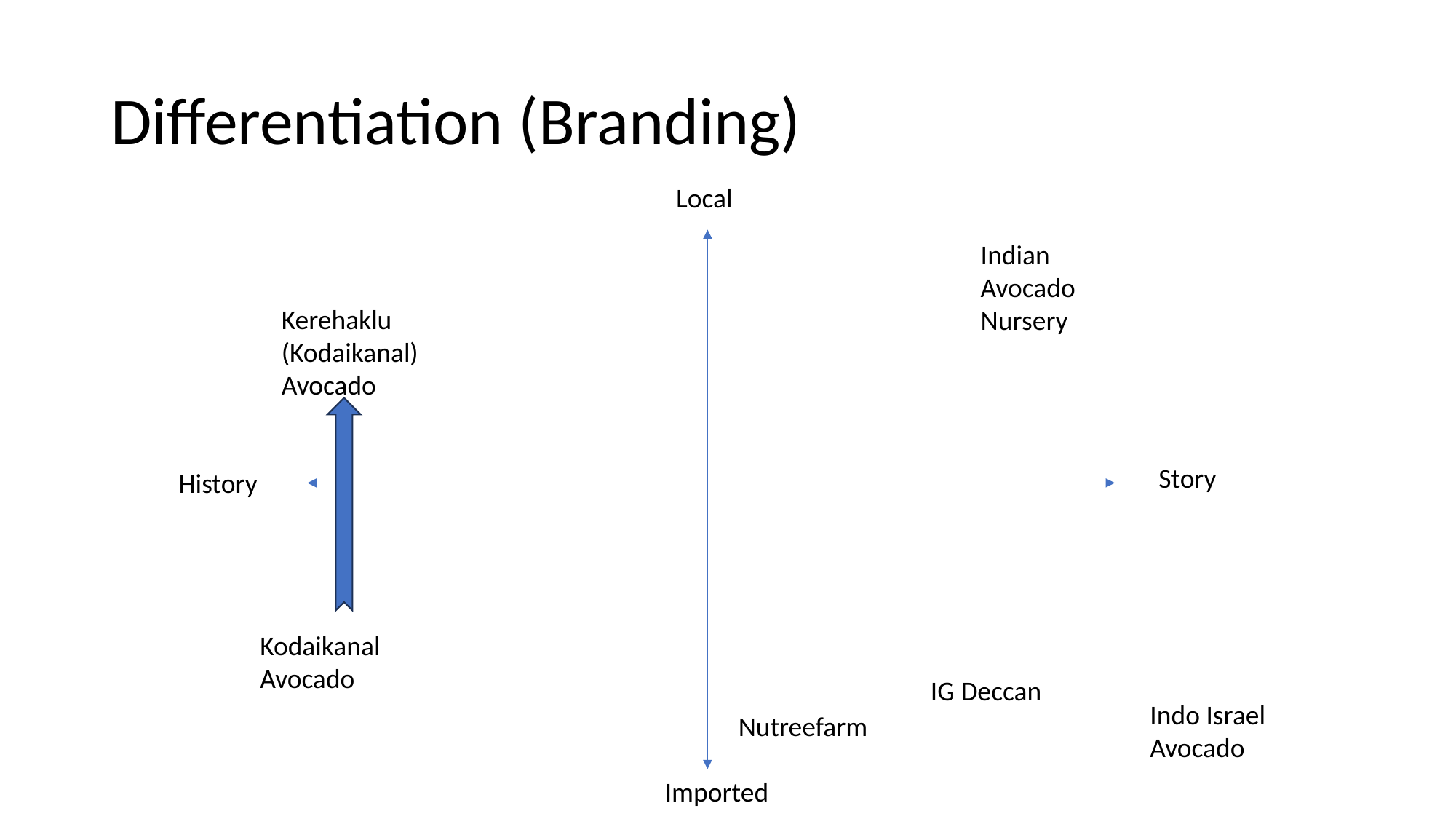

# Differentiation (Branding)
Local
Indian Avocado Nursery
Kerehaklu
(Kodaikanal) Avocado
Story
History

Kodaikanal Avocado
IG Deccan
Indo Israel Avocado
Nutreefarm
Imported